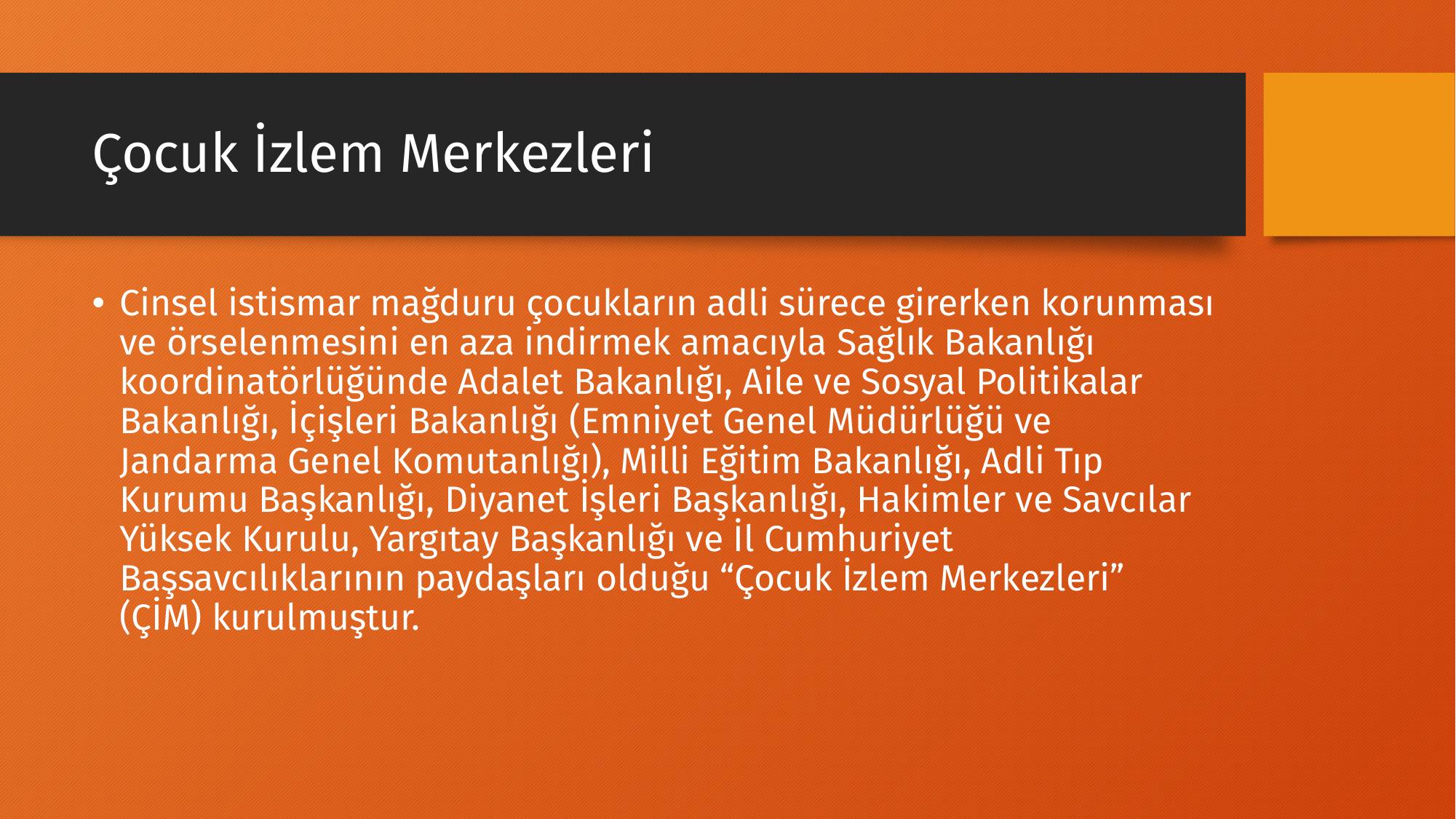

# Çocuk İzlem Merkezleri
Cinsel istismar mağduru çocukların adli sürece girerken korunması ve örselenmesini en aza indirmek amacıyla Sağlık Bakanlığı koordinatörlüğünde Adalet Bakanlığı, Aile ve Sosyal Politikalar Bakanlığı, İçişleri Bakanlığı (Emniyet Genel Müdürlüğü ve Jandarma Genel Komutanlığı), Milli Eğitim Bakanlığı, Adli Tıp Kurumu Başkanlığı, Diyanet İşleri Başkanlığı, Hakimler ve Savcılar Yüksek Kurulu, Yargıtay Başkanlığı ve İl Cumhuriyet Başsavcılıklarının paydaşları olduğu “Çocuk İzlem Merkezleri” (ÇİM) kurulmuştur.